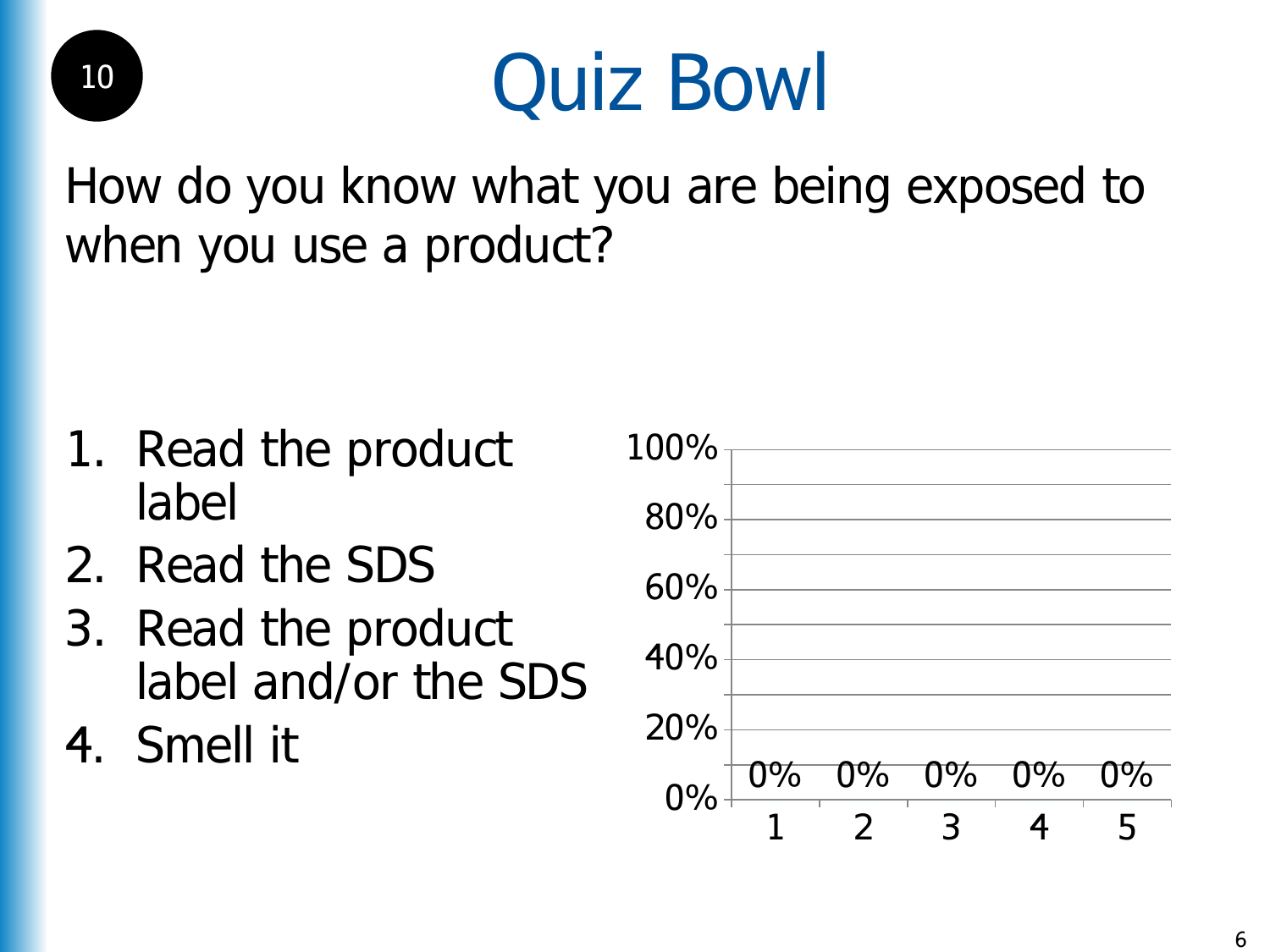

Quiz Bowl
10
How do you know what you are being exposed to when you use a product?

Read the product label
Read the SDS
Read the product label and/or the SDS
Smell it

### Chart

| Category | 1 |
|---|---|
| 1 | 0.0 |
| 2 | 0.0 |
| 3 | 0.0 |
| 4 | 0.0 |
| 5 | 0.0 |
6